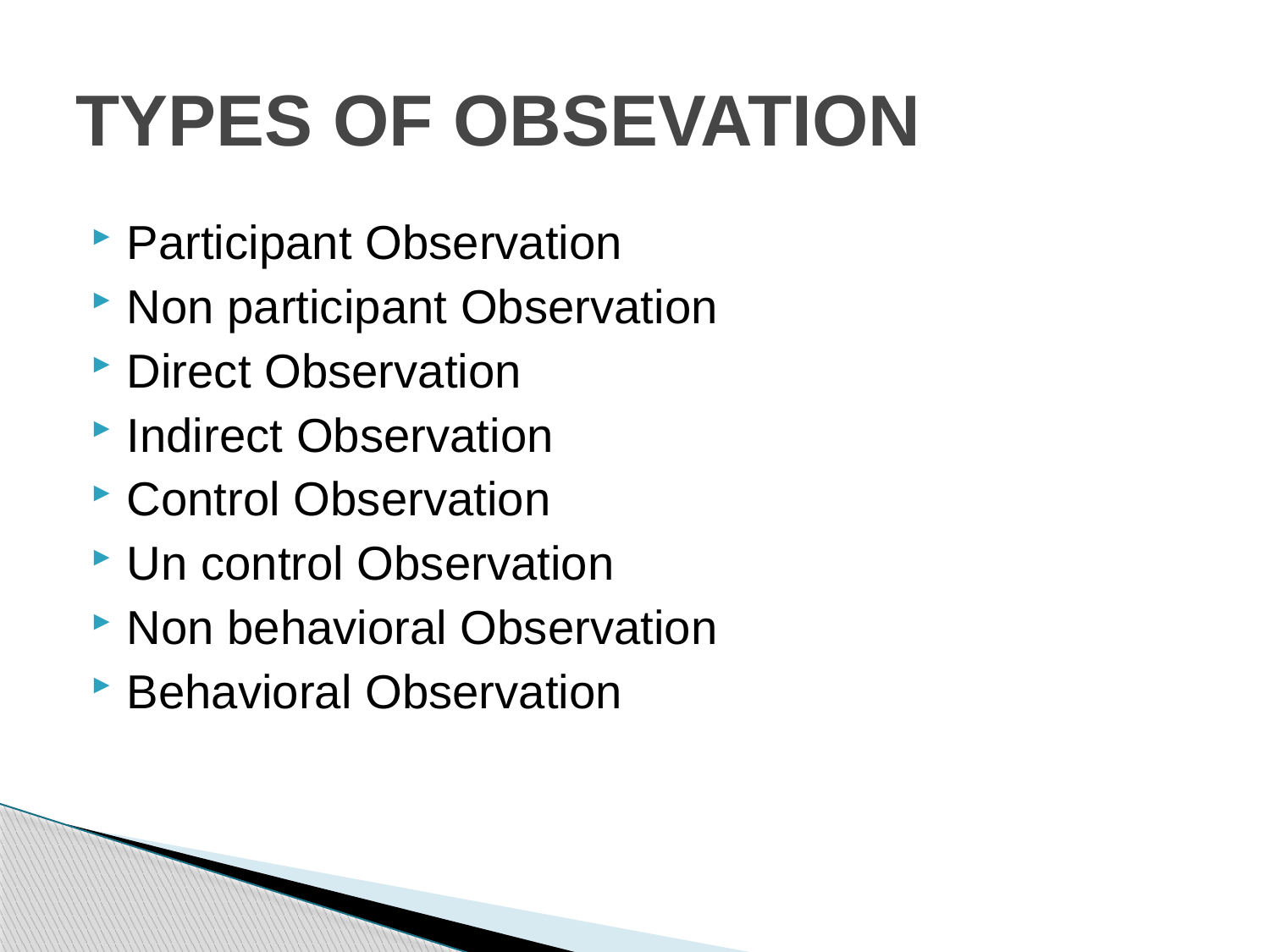

# TYPES OF OBSEVATION
Participant Observation
Non participant Observation
Direct Observation
Indirect Observation
Control Observation
Un control Observation
Non behavioral Observation
Behavioral Observation